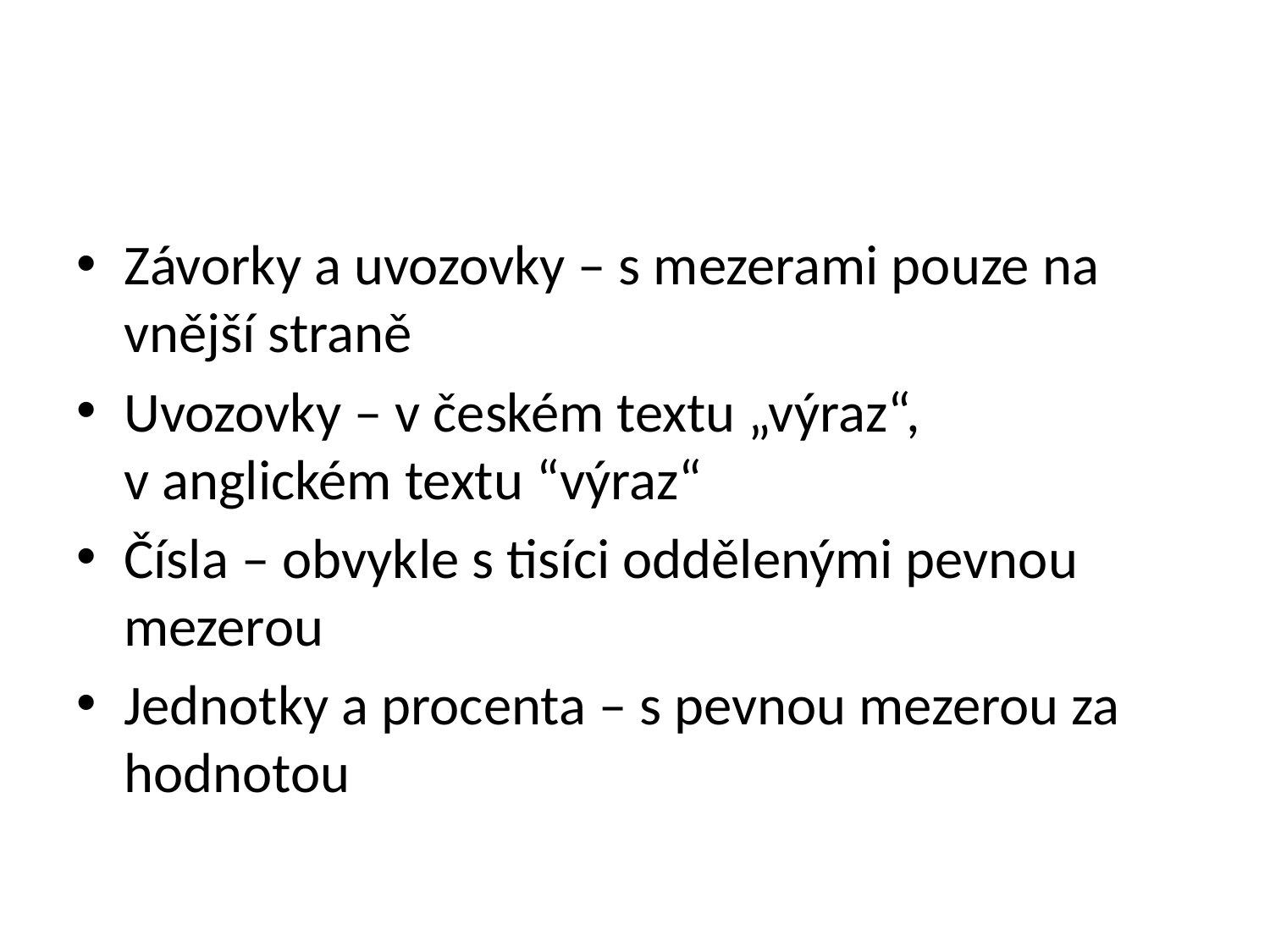

Závorky a uvozovky – s mezerami pouze na vnější straně
Uvozovky – v českém textu „výraz“,
v anglickém textu “výraz“
Čísla – obvykle s tisíci oddělenými pevnou mezerou
Jednotky a procenta – s pevnou mezerou za hodnotou